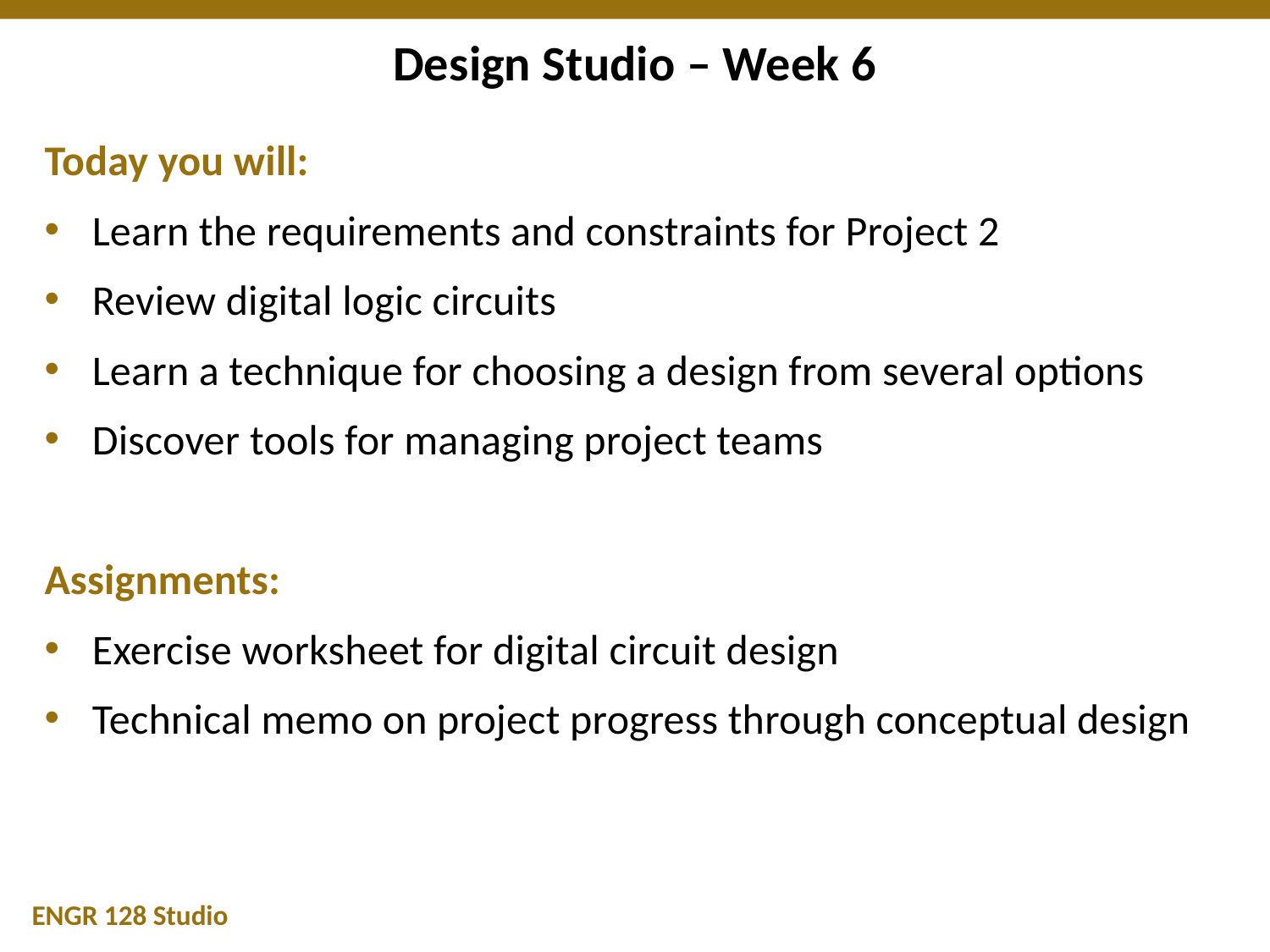

# Design Studio – Week 6
Today you will:
Learn the requirements and constraints for Project 2
Review digital logic circuits
Learn a technique for choosing a design from several options
Discover tools for managing project teams

Assignments:
Exercise worksheet for digital circuit design
Technical memo on project progress through conceptual design
ENGR 128 Studio